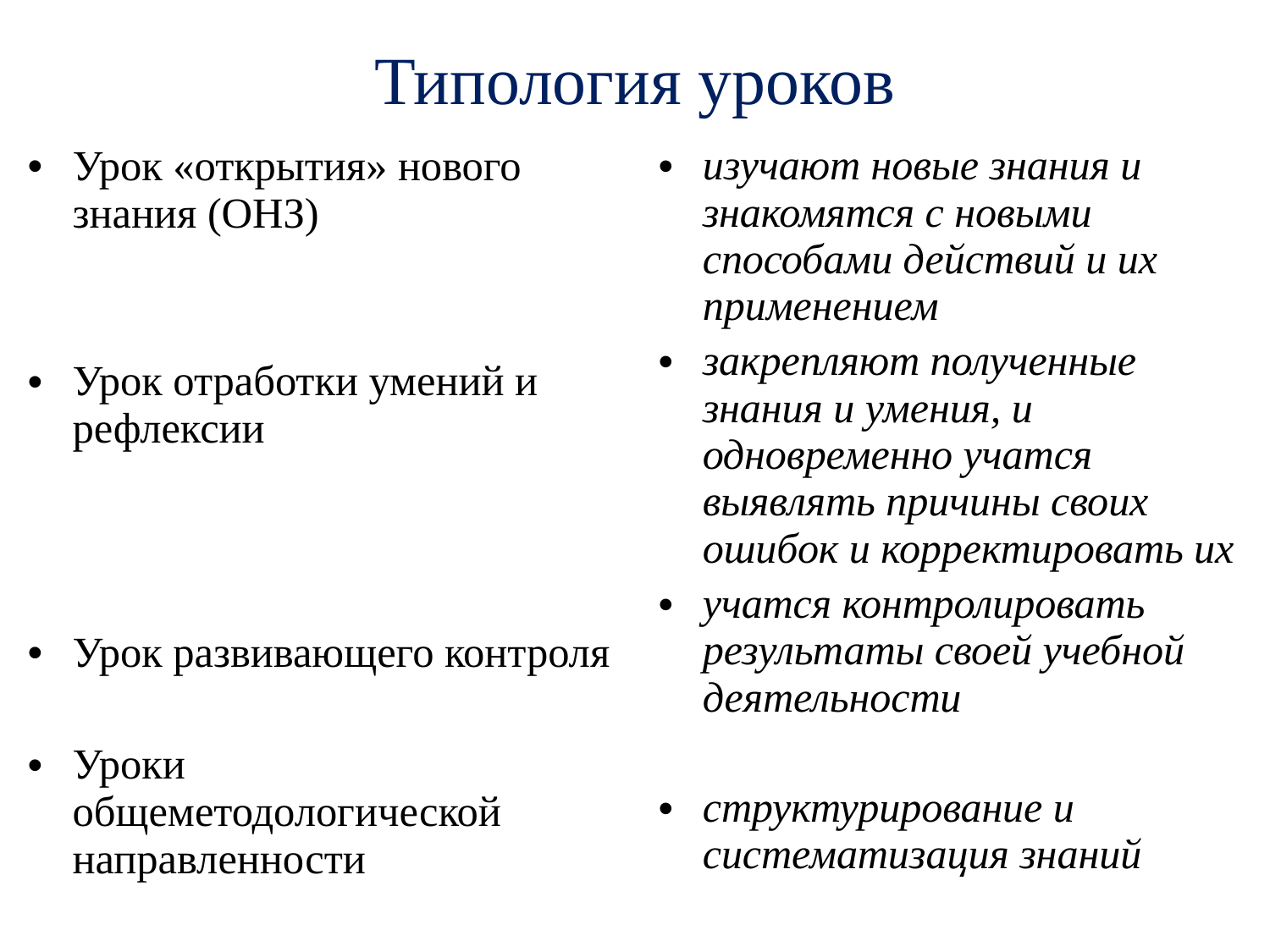

# Типология уроков
Урок «открытия» нового знания (ОНЗ)

Урок отработки умений и рефлексии

Урок развивающего контроля

Уроки общеметодологической направленности
изучают новые знания и знакомятся с новыми способами действий и их применением
закрепляют полученные знания и умения, и одновременно учатся выявлять причины своих ошибок и корректировать их
учатся контролировать результаты своей учебной деятельности

структурирование и систематизация знаний